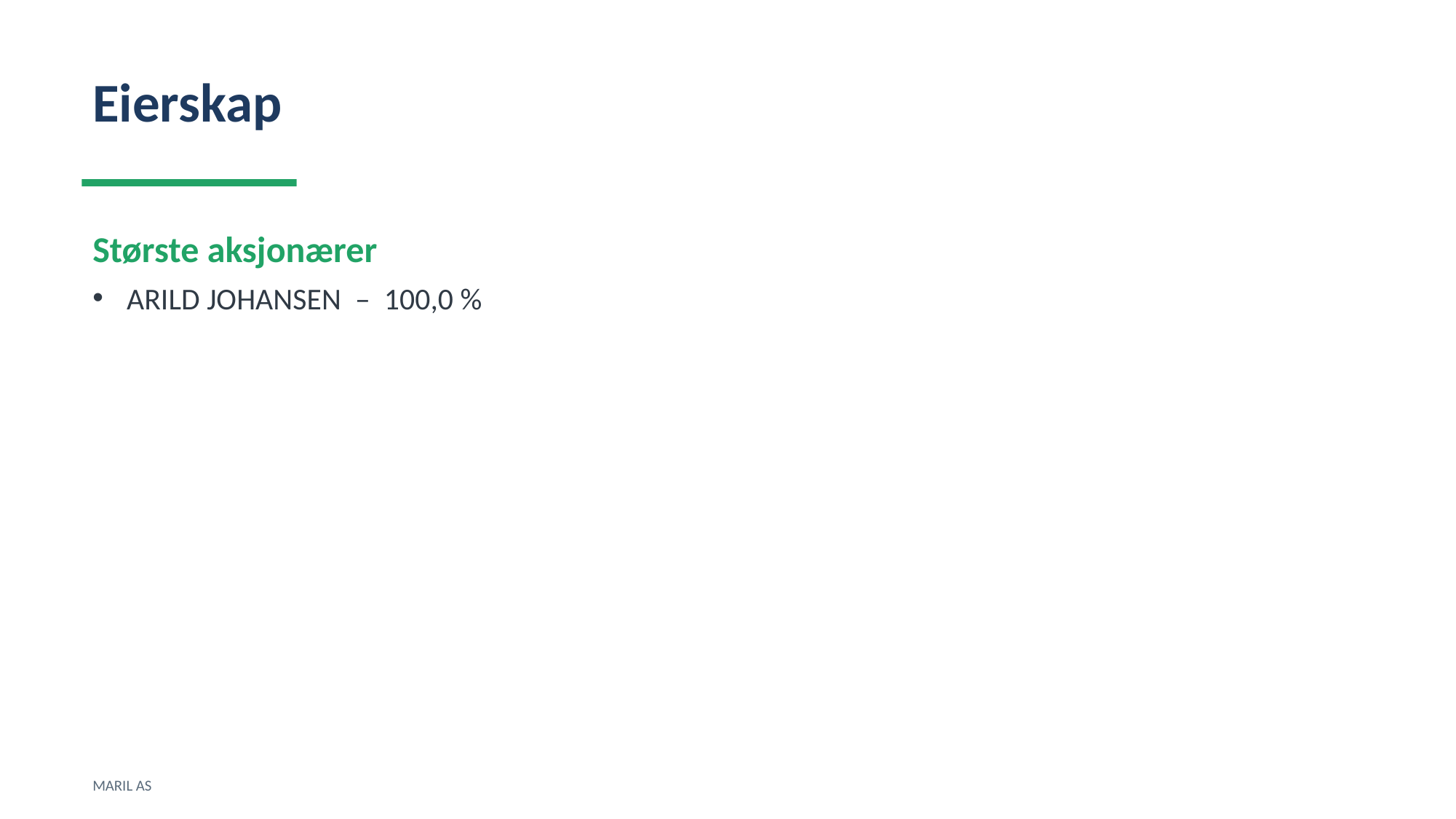

Eierskap

Største aksjonærer
ARILD JOHANSEN  –  100,0 %
MARIL AS